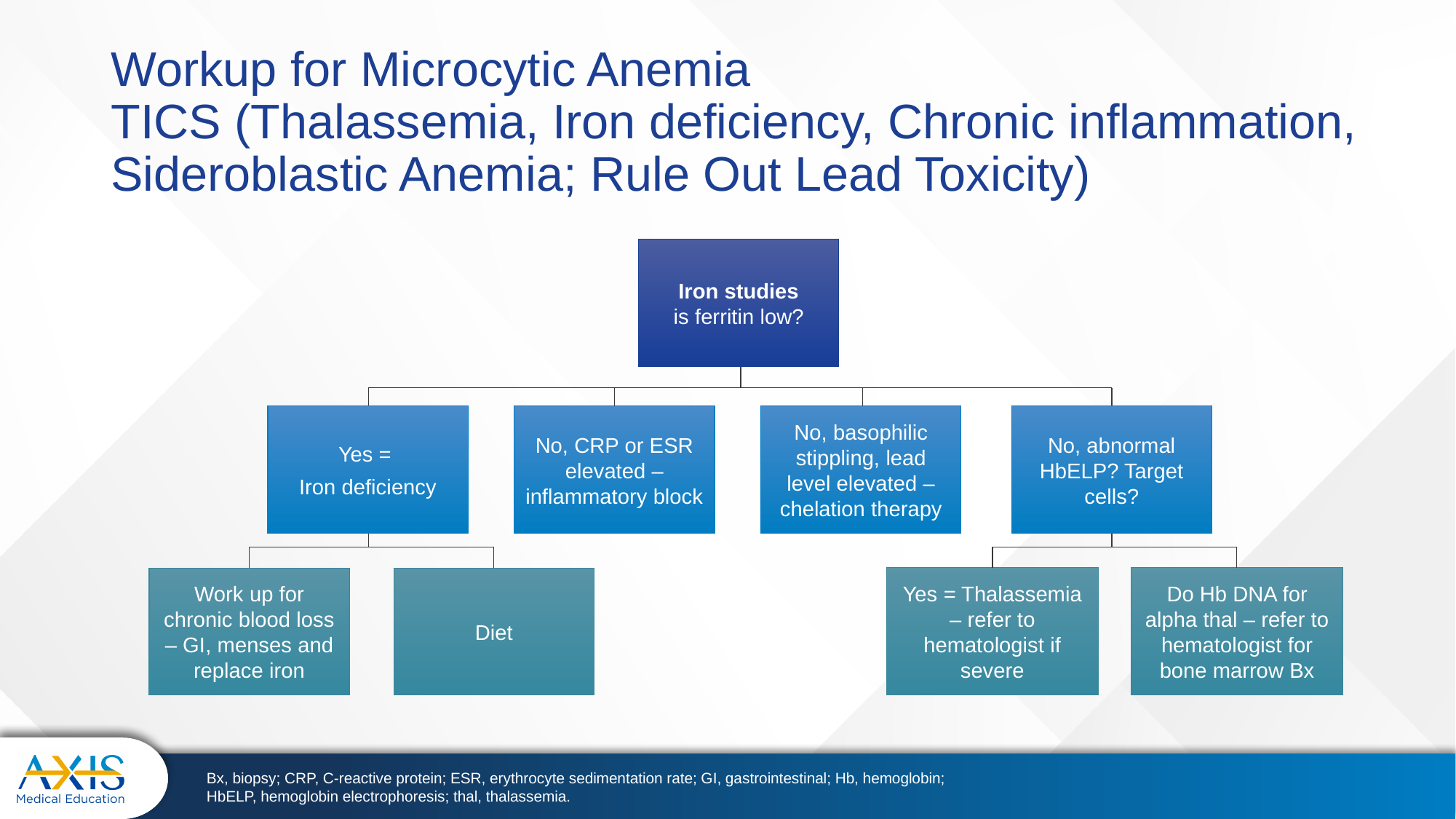

# Workup for Microcytic Anemia TICS (Thalassemia, Iron deficiency, Chronic inflammation, Sideroblastic Anemia; Rule Out Lead Toxicity)
Iron studies
is ferritin low?
Yes =
Iron deficiency
No, CRP or ESR elevated – inflammatory block
No, basophilic stippling, lead level elevated – chelation therapy
No, abnormal HbELP? Target cells?
Yes = Thalassemia – refer to hematologist if severe
Do Hb DNA for alpha thal – refer to hematologist for bone marrow Bx
Work up for chronic blood loss – GI, menses and replace iron
Diet
Bx, biopsy; CRP, C-reactive protein; ESR, erythrocyte sedimentation rate; GI, gastrointestinal; Hb, hemoglobin; HbELP, hemoglobin electrophoresis; thal, thalassemia.